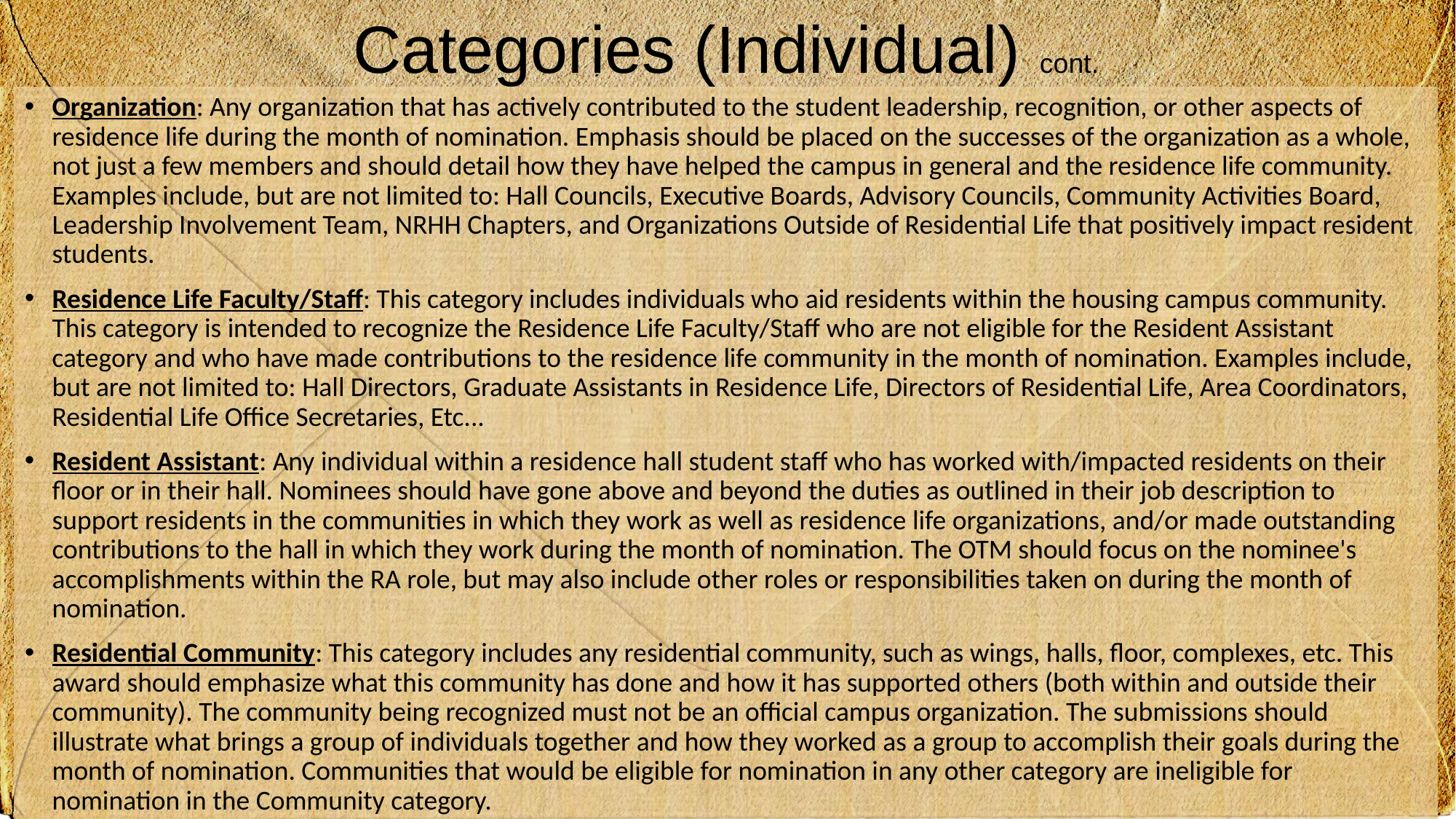

# Categories (Individual) cont.
Organization: Any organization that has actively contributed to the student leadership, recognition, or other aspects of residence life during the month of nomination. Emphasis should be placed on the successes of the organization as a whole, not just a few members and should detail how they have helped the campus in general and the residence life community. Examples include, but are not limited to: Hall Councils, Executive Boards, Advisory Councils, Community Activities Board, Leadership Involvement Team, NRHH Chapters, and Organizations Outside of Residential Life that positively impact resident students.
Residence Life Faculty/Staff: This category includes individuals who aid residents within the housing campus community. This category is intended to recognize the Residence Life Faculty/Staff who are not eligible for the Resident Assistant category and who have made contributions to the residence life community in the month of nomination. Examples include, but are not limited to: Hall Directors, Graduate Assistants in Residence Life, Directors of Residential Life, Area Coordinators, Residential Life Office Secretaries, Etc...
Resident Assistant: Any individual within a residence hall student staff who has worked with/impacted residents on their floor or in their hall. Nominees should have gone above and beyond the duties as outlined in their job description to support residents in the communities in which they work as well as residence life organizations, and/or made outstanding contributions to the hall in which they work during the month of nomination. The OTM should focus on the nominee's accomplishments within the RA role, but may also include other roles or responsibilities taken on during the month of nomination.
Residential Community: This category includes any residential community, such as wings, halls, floor, complexes, etc. This award should emphasize what this community has done and how it has supported others (both within and outside their community). The community being recognized must not be an official campus organization. The submissions should illustrate what brings a group of individuals together and how they worked as a group to accomplish their goals during the month of nomination. Communities that would be eligible for nomination in any other category are ineligible for nomination in the Community category.